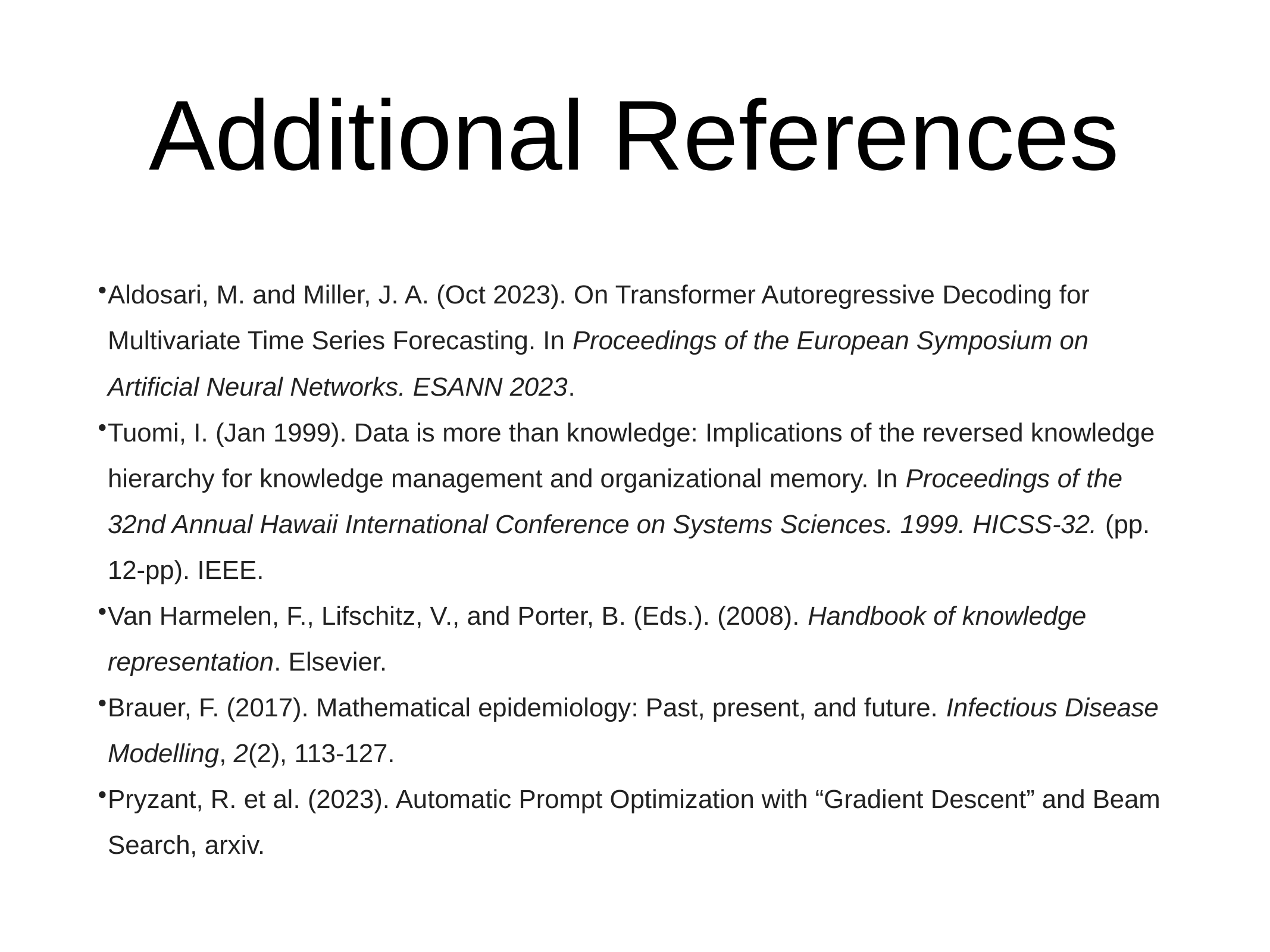

# Additional References
Aldosari, M. and Miller, J. A. (Oct 2023). On Transformer Autoregressive Decoding for Multivariate Time Series Forecasting. In Proceedings of the European Symposium on Artificial Neural Networks. ESANN 2023.
Tuomi, I. (Jan 1999). Data is more than knowledge: Implications of the reversed knowledge hierarchy for knowledge management and organizational memory. In Proceedings of the 32nd Annual Hawaii International Conference on Systems Sciences. 1999. HICSS-32. (pp. 12-pp). IEEE.
Van Harmelen, F., Lifschitz, V., and Porter, B. (Eds.). (2008). Handbook of knowledge representation. Elsevier.
Brauer, F. (2017). Mathematical epidemiology: Past, present, and future. Infectious Disease Modelling, 2(2), 113-127.
Pryzant, R. et al. (2023). Automatic Prompt Optimization with “Gradient Descent” and Beam Search, arxiv.